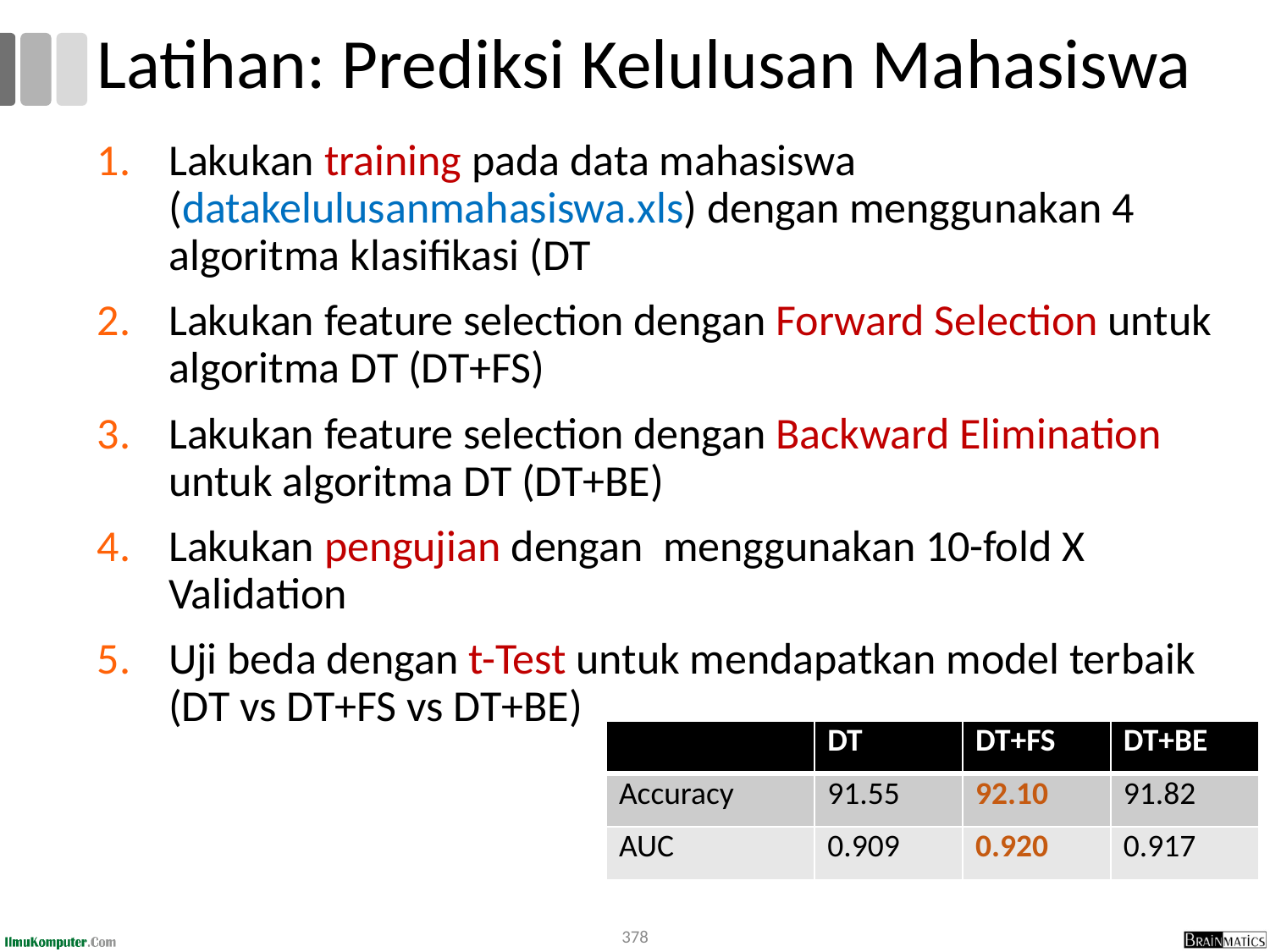

# Latihan: Prediksi Kelulusan Mahasiswa
Lakukan training pada data mahasiswa (datakelulusanmahasiswa.xls) dengan menggunakan 4 algoritma klasifikasi (DT
Lakukan feature selection dengan Forward Selection untuk algoritma DT (DT+FS)
Lakukan feature selection dengan Backward Elimination untuk algoritma DT (DT+BE)
Lakukan pengujian dengan  menggunakan 10-fold X Validation
Uji beda dengan t-Test untuk mendapatkan model terbaik (DT vs DT+FS vs DT+BE)
|  | DT | DT+FS | DT+BE |
| --- | --- | --- | --- |
| Accuracy | 91.55 | 92.10 | 91.82 |
| AUC | 0.909 | 0.920 | 0.917 |
378